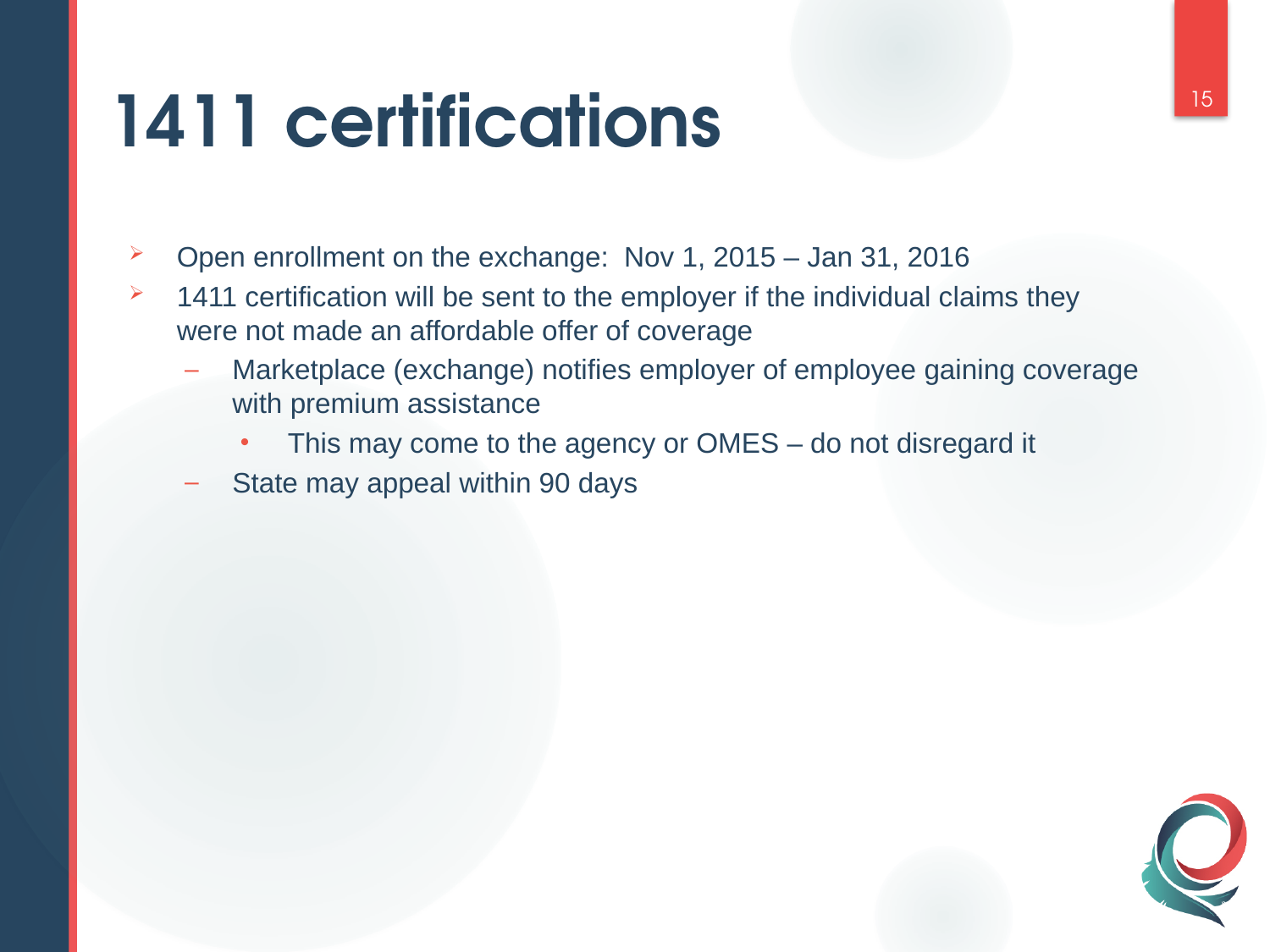

# 1411 certifications
15
Open enrollment on the exchange:  Nov 1, 2015 – Jan 31, 2016
1411 certification will be sent to the employer if the individual claims they were not made an affordable offer of coverage
Marketplace (exchange) notifies employer of employee gaining coverage with premium assistance
This may come to the agency or OMES – do not disregard it
State may appeal within 90 days